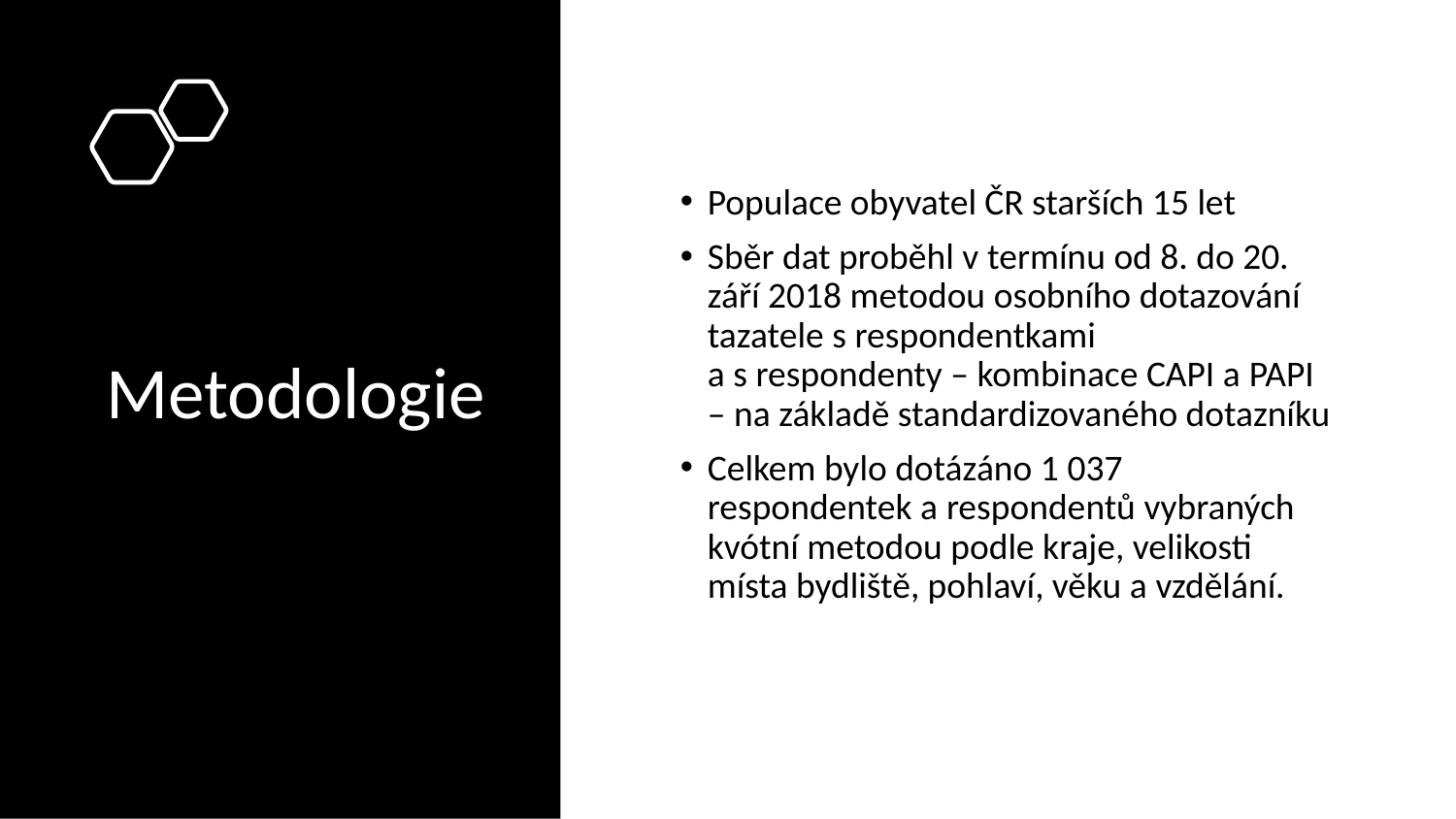

# Metodologie
Populace obyvatel ČR starších 15 let
Sběr dat proběhl v termínu od 8. do 20. září 2018 metodou osobního dotazování tazatele s respondentkami a s respondenty – kombinace CAPI a PAPI – na základě standardizovaného dotazníku
Celkem bylo dotázáno 1 037 respondentek a respondentů vybraných kvótní metodou podle kraje, velikosti místa bydliště, pohlaví, věku a vzdělání.